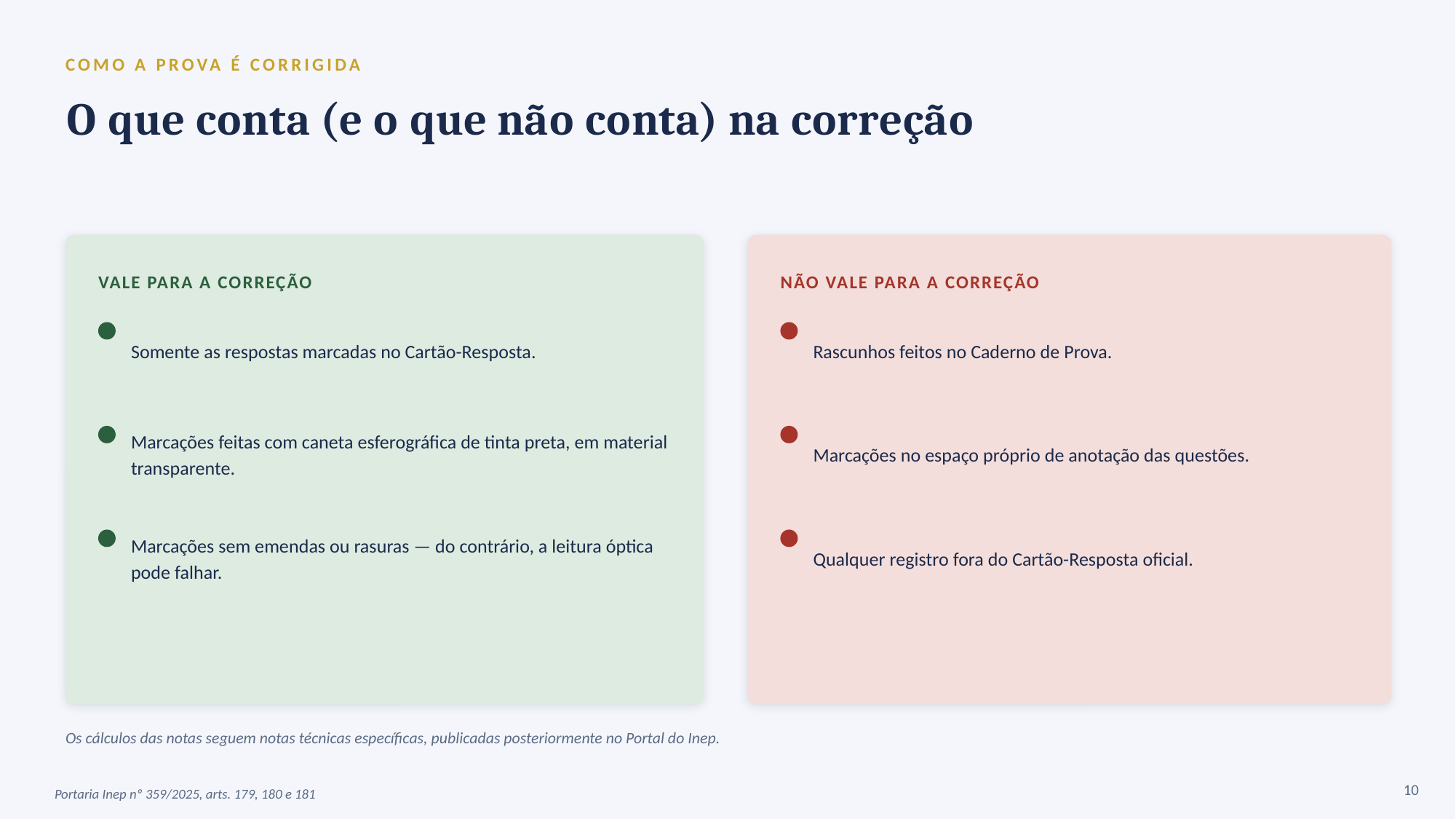

COMO A PROVA É CORRIGIDA
O que conta (e o que não conta) na correção

VALE PARA A CORREÇÃO
NÃO VALE PARA A CORREÇÃO
Somente as respostas marcadas no Cartão-Resposta.
Rascunhos feitos no Caderno de Prova.

Marcações feitas com caneta esferográfica de tinta preta, em material transparente.
Marcações no espaço próprio de anotação das questões.

Marcações sem emendas ou rasuras — do contrário, a leitura óptica pode falhar.
Qualquer registro fora do Cartão-Resposta oficial.

Os cálculos das notas seguem notas técnicas específicas, publicadas posteriormente no Portal do Inep.
10
Portaria Inep nº 359/2025, arts. 179, 180 e 181